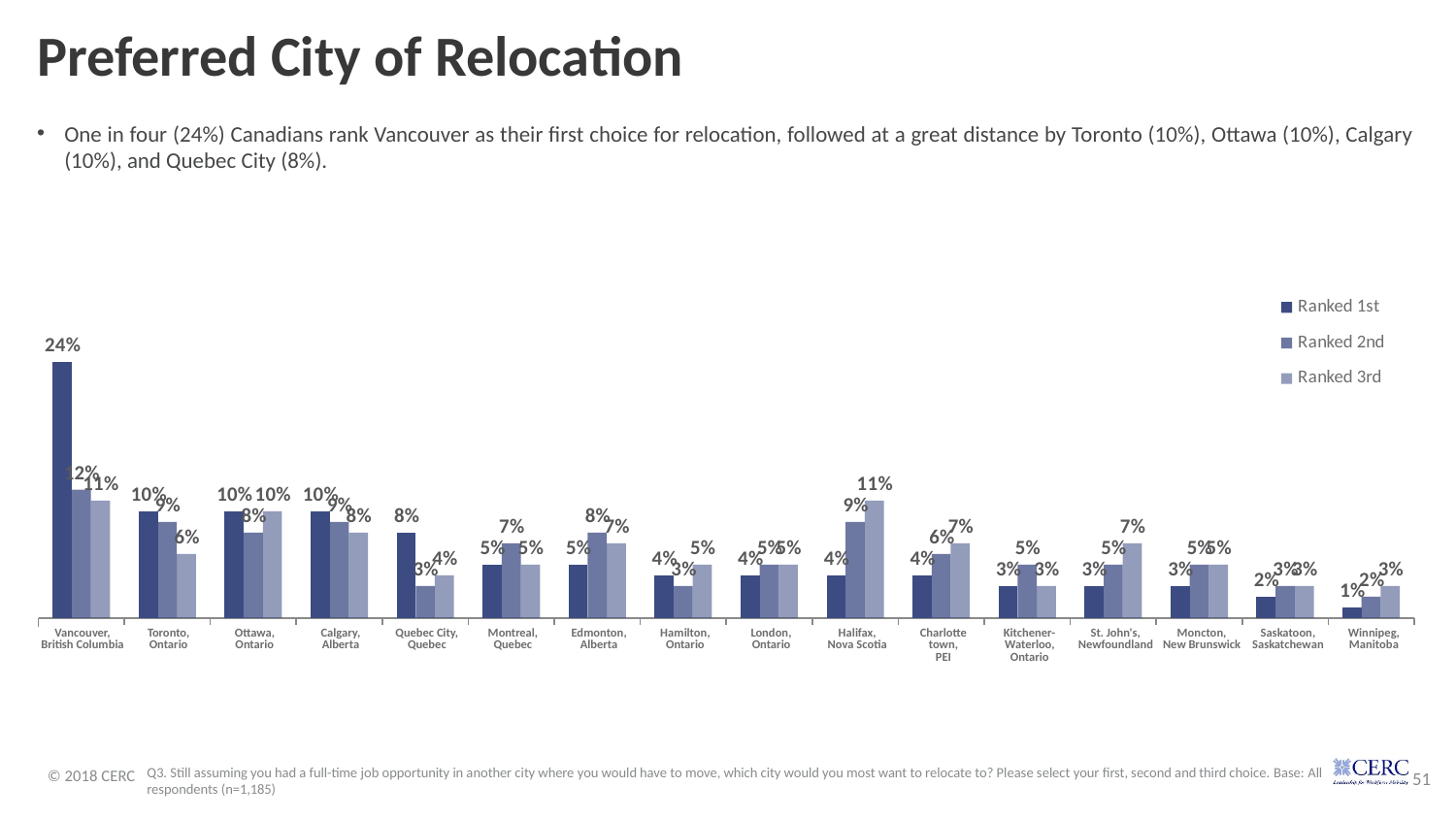

# Preferred City of Relocation
One in four (24%) Canadians rank Vancouver as their first choice for relocation, followed at a great distance by Toronto (10%), Ottawa (10%), Calgary (10%), and Quebec City (8%).

### Chart

| Category | Ranked 1st | Ranked 2nd | Ranked 3rd |
|---|---|---|---|
| Vancouver,
British Columbia | 0.24 | 0.12 | 0.11 |
| Toronto,
Ontario | 0.1 | 0.09 | 0.06 |
| Ottawa,
Ontario | 0.1 | 0.08 | 0.1 |
| Calgary,
Alberta | 0.1 | 0.09 | 0.08 |
| Quebec City,
Quebec | 0.08 | 0.03 | 0.04 |
| Montreal,
Quebec | 0.05 | 0.07 | 0.05 |
| Edmonton,
Alberta | 0.05 | 0.08 | 0.07 |
| Hamilton,
Ontario | 0.04 | 0.03 | 0.05 |
| London,
Ontario | 0.04 | 0.05 | 0.05 |
| Halifax,
Nova Scotia | 0.04 | 0.09 | 0.11 |
| Charlottetown,
PEI | 0.04 | 0.06 | 0.07 |
| Kitchener-Waterloo,
Ontario | 0.03 | 0.05 | 0.03 |
| St. John's,
Newfoundland | 0.03 | 0.05 | 0.07 |
| Moncton,
New Brunswick | 0.03 | 0.05 | 0.05 |
| Saskatoon,
Saskatchewan | 0.02 | 0.03 | 0.03 |
| Winnipeg,
Manitoba | 0.01 | 0.02 | 0.03 |
| Vancouver,
British Columbia | Toronto,
Ontario | Ottawa,
Ontario | Calgary,
Alberta | Quebec City,
Quebec | Montreal,
Quebec | Edmonton,
Alberta | Hamilton,
Ontario | London,
Ontario | Halifax,
Nova Scotia | Charlotte town,
PEI | Kitchener-Waterloo,
Ontario | St. John's,
Newfoundland | Moncton,
New Brunswick | Saskatoon,
Saskatchewan | Winnipeg,
Manitoba |
| --- | --- | --- | --- | --- | --- | --- | --- | --- | --- | --- | --- | --- | --- | --- | --- |
Q3. Still assuming you had a full-time job opportunity in another city where you would have to move, which city would you most want to relocate to? Please select your first, second and third choice. Base: All respondents (n=1,185)